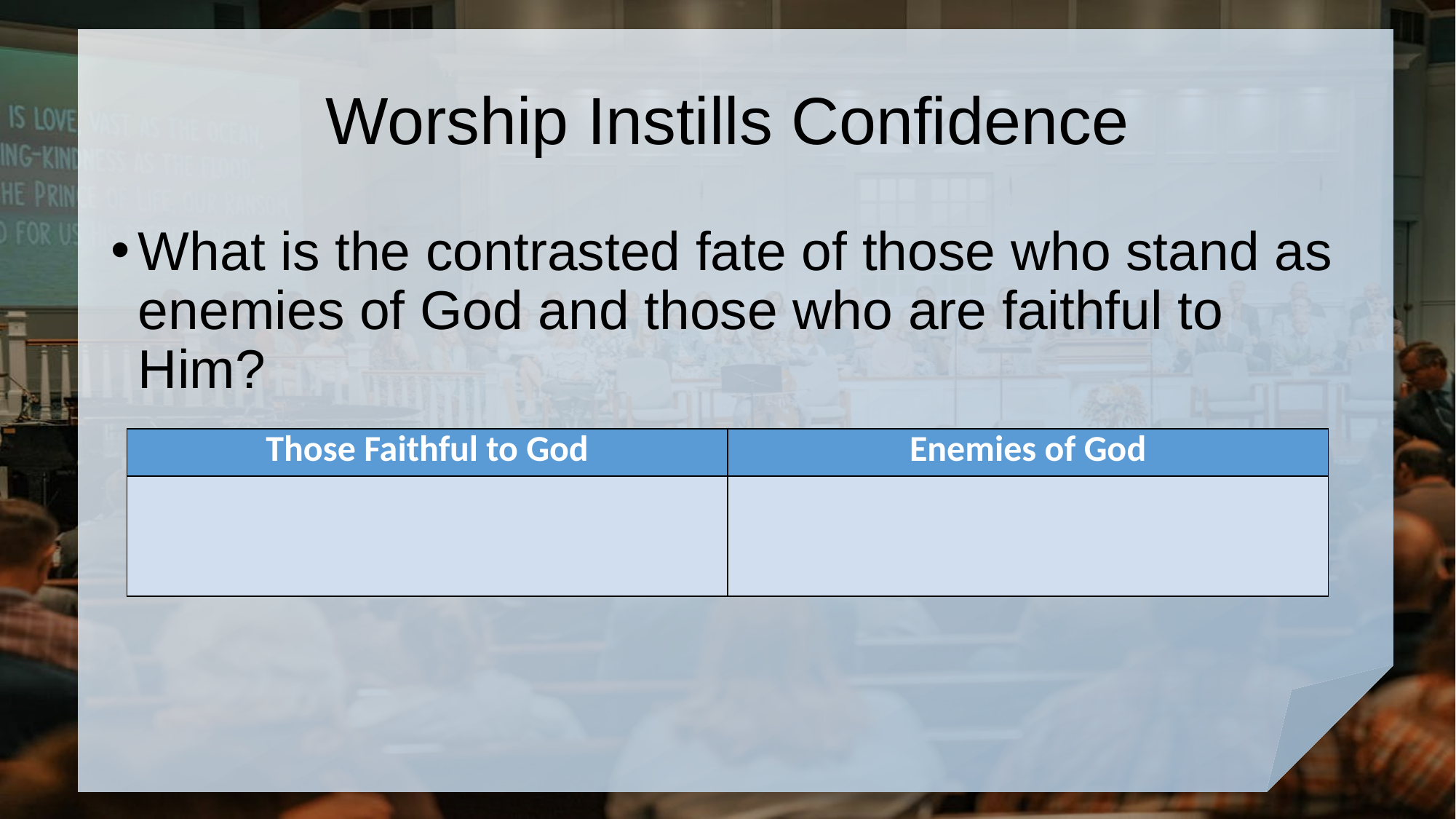

# Worship Instills Confidence
What is the contrasted fate of those who stand as enemies of God and those who are faithful to Him?
| Those Faithful to God | Enemies of God |
| --- | --- |
|  |  |